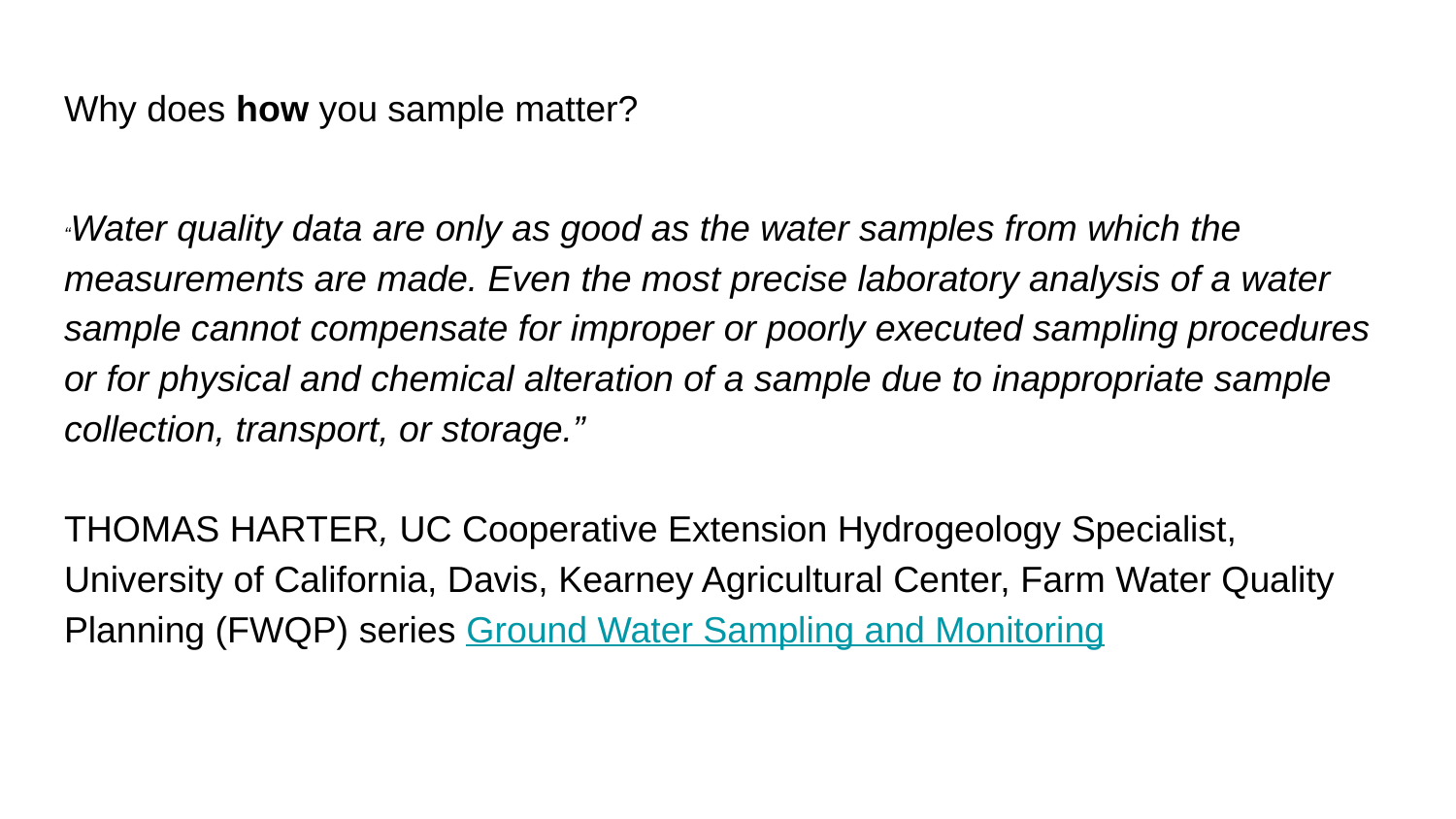

# Why does how you sample matter?
“Water quality data are only as good as the water samples from which the measurements are made. Even the most precise laboratory analysis of a water sample cannot compensate for improper or poorly executed sampling procedures or for physical and chemical alteration of a sample due to inappropriate sample collection, transport, or storage.”

THOMAS HARTER, UC Cooperative Extension Hydrogeology Specialist, University of California, Davis, Kearney Agricultural Center, Farm Water Quality Planning (FWQP) series Ground Water Sampling and Monitoring